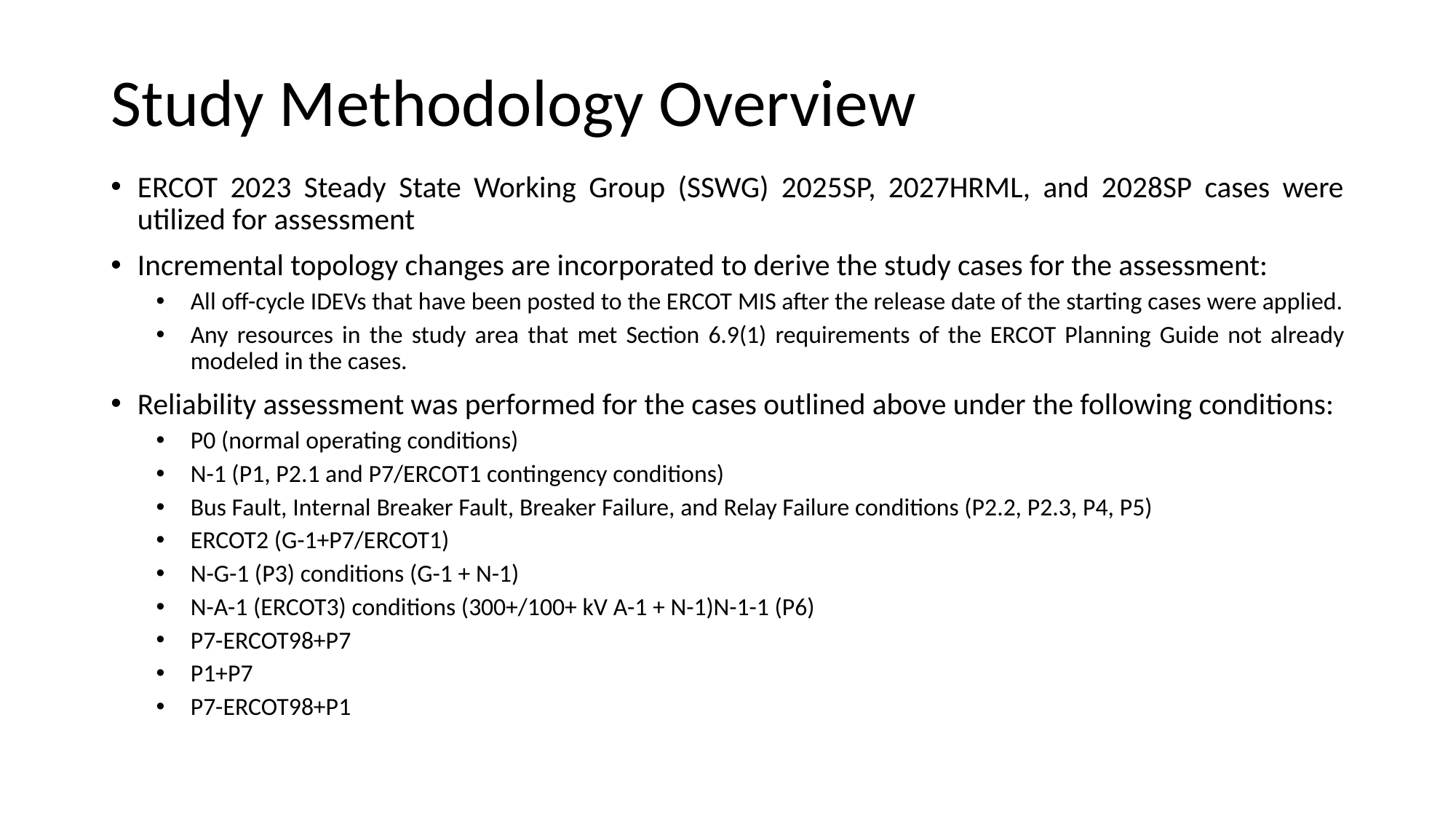

# Study Methodology Overview
ERCOT 2023 Steady State Working Group (SSWG) 2025SP, 2027HRML, and 2028SP cases were utilized for assessment
Incremental topology changes are incorporated to derive the study cases for the assessment:
All off-cycle IDEVs that have been posted to the ERCOT MIS after the release date of the starting cases were applied.
Any resources in the study area that met Section 6.9(1) requirements of the ERCOT Planning Guide not already modeled in the cases.
Reliability assessment was performed for the cases outlined above under the following conditions:​
P0 (normal operating conditions)
N-1 (P1, P2.1 and P7/ERCOT1 contingency conditions)
Bus Fault, Internal Breaker Fault, Breaker Failure, and Relay Failure conditions (P2.2, P2.3, P4, P5)
ERCOT2 (G-1+P7/ERCOT1)
N-G-1 (P3) conditions (G-1 + N-1)
N-A-1 (ERCOT3) conditions (300+/100+ kV A-1 + N-1)N-1-1 (P6)
P7-ERCOT98+P7
P1+P7
P7-ERCOT98+P1